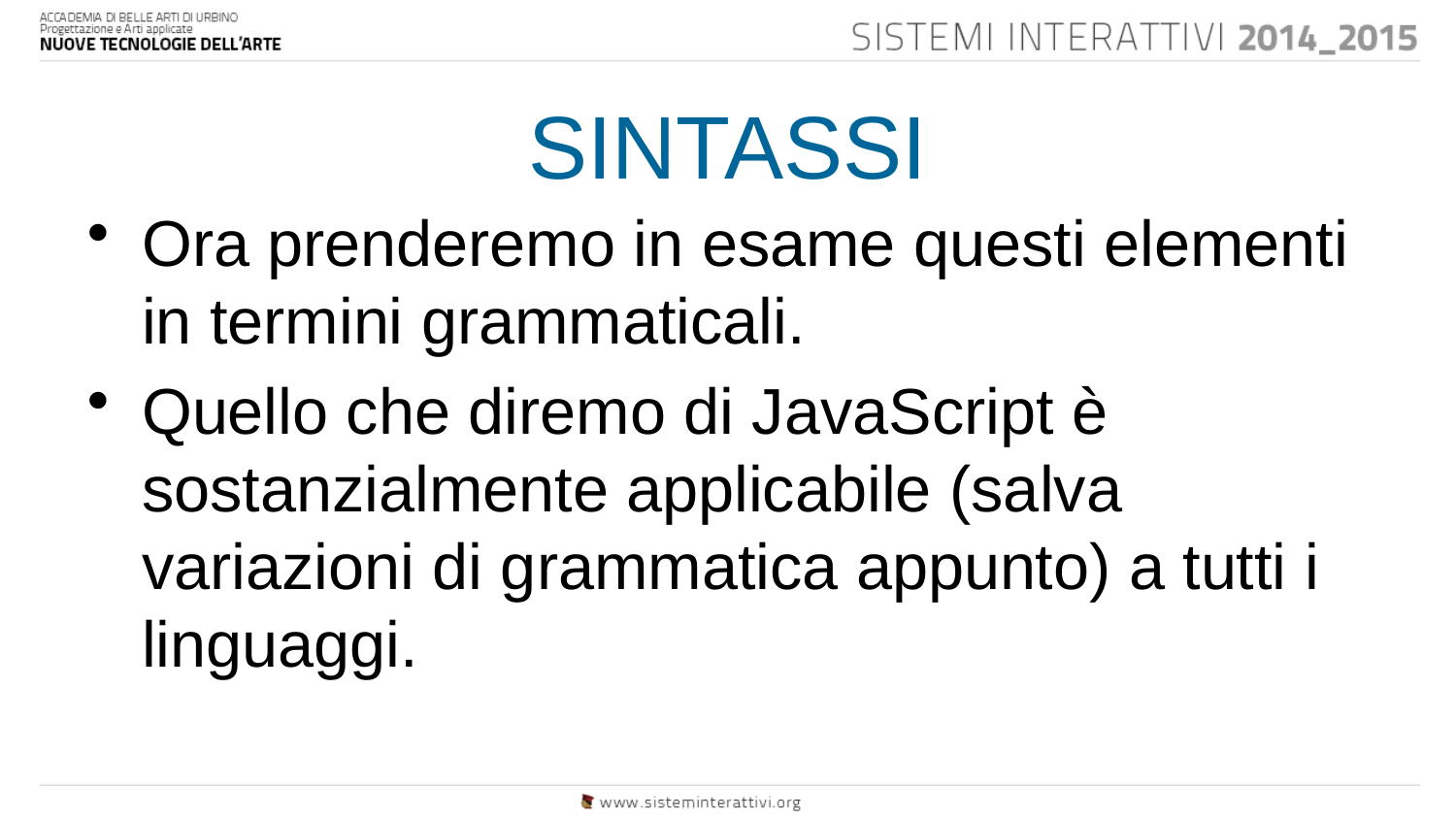

SINTASSI
Ora prenderemo in esame questi elementi in termini grammaticali.
Quello che diremo di JavaScript è sostanzialmente applicabile (salva variazioni di grammatica appunto) a tutti i linguaggi.